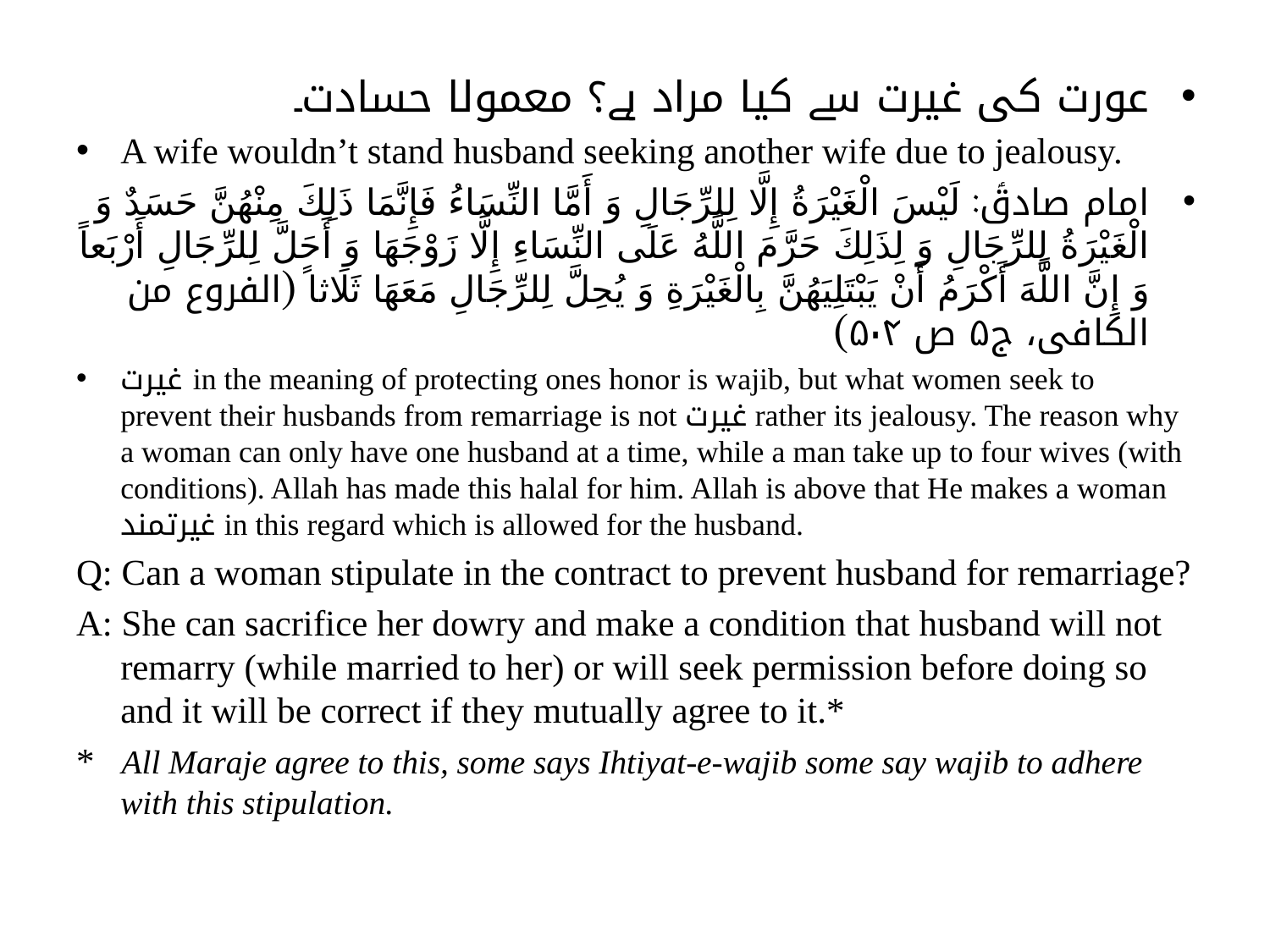

عورت کی غیرت سے کیا مراد ہے؟ معمولا حسادت۔
A wife wouldn’t stand husband seeking another wife due to jealousy.
امام صادقؑ: لَيْسَ الْغَيْرَةُ إِلَّا لِلرِّجَالِ وَ أَمَّا النِّسَاءُ فَإِنَّمَا ذَلِكَ مِنْهُنَّ حَسَدٌ وَ الْغَيْرَةُ لِلرِّجَالِ وَ لِذَلِكَ حَرَّمَ اللَّهُ عَلَى النِّسَاءِ إِلَّا زَوْجَهَا وَ أَحَلَّ لِلرِّجَالِ أَرْبَعاً وَ إِنَّ اللَّهَ أَكْرَمُ أَنْ يَبْتَلِيَهُنَّ بِالْغَيْرَةِ وَ يُحِلَّ لِلرِّجَالِ مَعَهَا ثَلَاثاً (الفروع من الکافی، ج۵ ص ۵۰۴)
غیرت in the meaning of protecting ones honor is wajib, but what women seek to prevent their husbands from remarriage is not غیرت rather its jealousy. The reason why a woman can only have one husband at a time, while a man take up to four wives (with conditions). Allah has made this halal for him. Allah is above that He makes a woman غیرتمند in this regard which is allowed for the husband.
Q: Can a woman stipulate in the contract to prevent husband for remarriage?
A: She can sacrifice her dowry and make a condition that husband will not remarry (while married to her) or will seek permission before doing so and it will be correct if they mutually agree to it.*
*   All Maraje agree to this, some says Ihtiyat-e-wajib some say wajib to adhere with this stipulation.